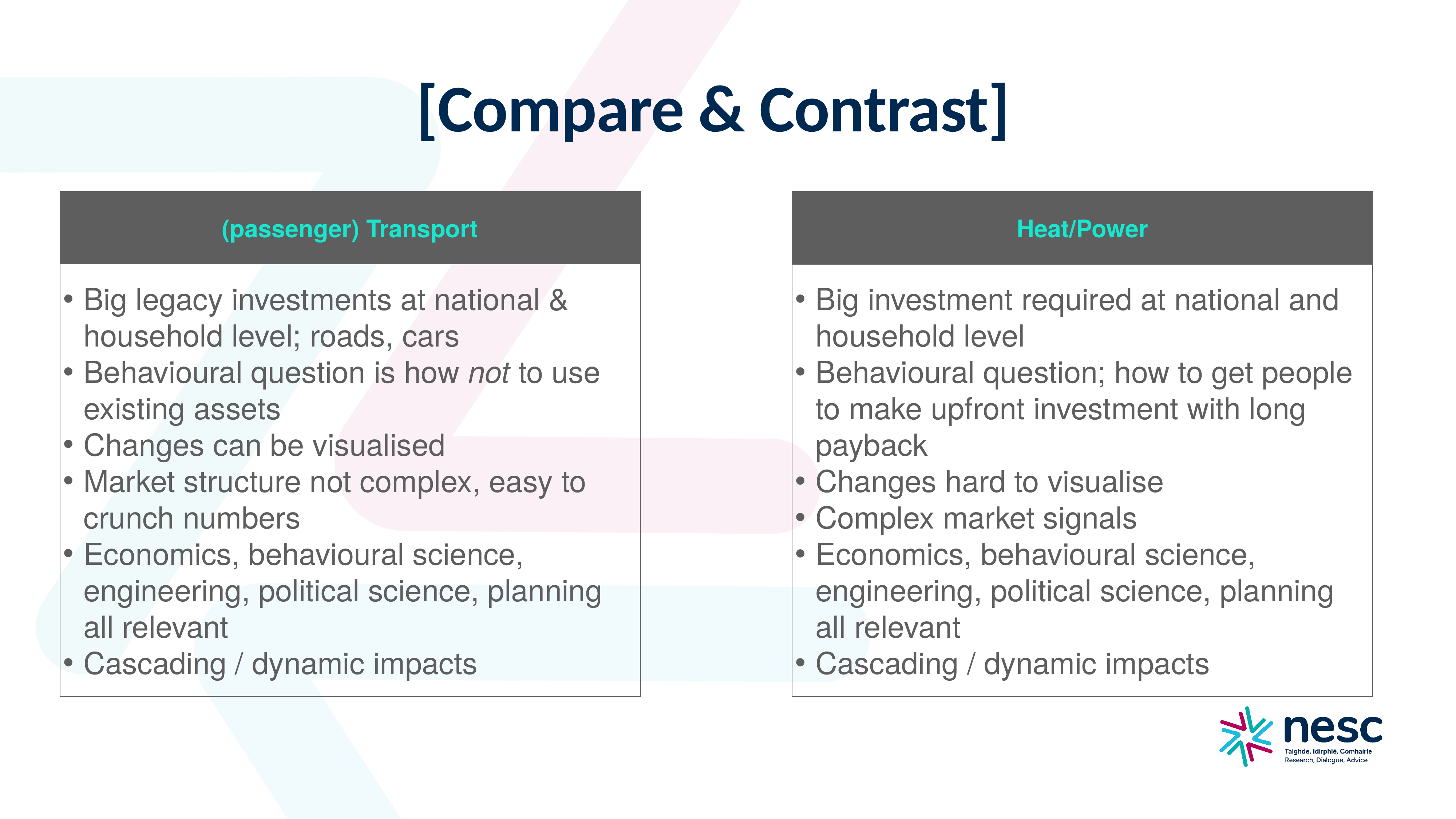

[Compare & Contrast]
(passenger) Transport
Big legacy investments at national & household level; roads, cars
Behavioural question is how not to use existing assets
Changes can be visualised
Market structure not complex, easy to crunch numbers
Economics, behavioural science, engineering, political science, planning all relevant
Cascading / dynamic impacts
Heat/Power
Big investment required at national and household level
Behavioural question; how to get people to make upfront investment with long payback
Changes hard to visualise
Complex market signals
Economics, behavioural science, engineering, political science, planning all relevant
Cascading / dynamic impacts